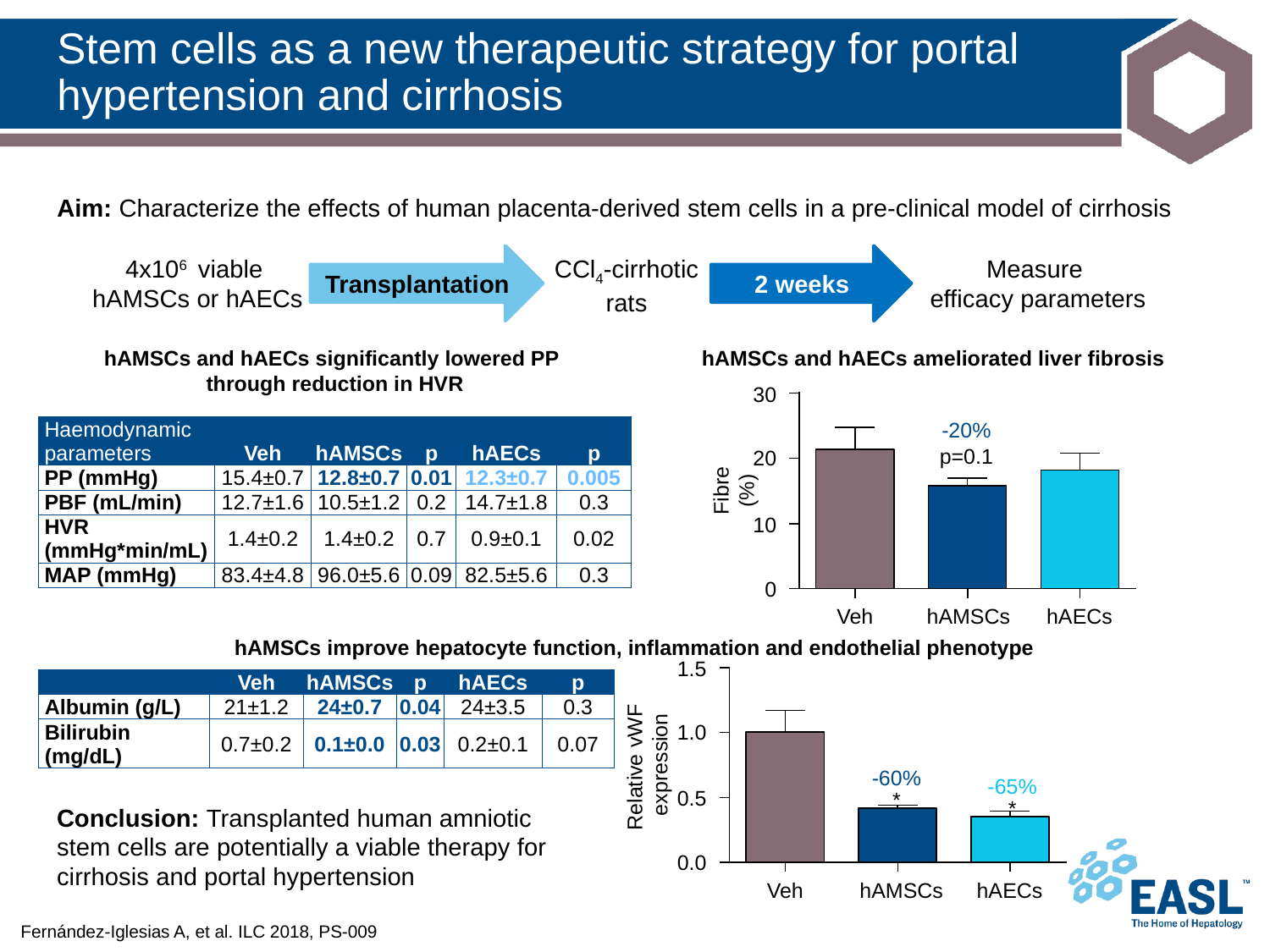

# Stem cells as a new therapeutic strategy for portal hypertension and cirrhosis
Aim: Characterize the effects of human placenta-derived stem cells in a pre-clinical model of cirrhosis

Transplantation
2 weeks
4x106  viable
hAMSCs or hAECs
CCl4-cirrhotic rats
Measure
efficacy parameters
hAMSCs and hAECs significantly lowered PP
through reduction in HVR
hAMSCs and hAECs ameliorated liver fibrosis

30
-20%
p=0.1
20

Fibre (%)

10
0
Veh
hAMSCs
hAECs
| Haemodynamic parameters | Veh | hAMSCs | p | hAECs | p |
| --- | --- | --- | --- | --- | --- |
| PP (mmHg) | 15.4±0.7 | 12.8±0.7 | 0.01 | 12.3±0.7 | 0.005 |
| PBF (mL/min) | 12.7±1.6 | 10.5±1.2 | 0.2 | 14.7±1.8 | 0.3 |
| HVR (mmHg\*min/mL) | 1.4±0.2 | 1.4±0.2 | 0.7 | 0.9±0.1 | 0.02 |
| MAP (mmHg) | 83.4±4.8 | 96.0±5.6 | 0.09 | 82.5±5.6 | 0.3 |
hAMSCs improve hepatocyte function, inflammation and endothelial phenotype
1.5
1.0

Relative vWF
expression
-60%
-65%
0.5
*
*

0.0
Veh
hAMSCs
hAECs
|  | Veh | hAMSCs | p | hAECs | p |
| --- | --- | --- | --- | --- | --- |
| Albumin (g/L) | 21±1.2 | 24±0.7 | 0.04 | 24±3.5 | 0.3 |
| Bilirubin (mg/dL) | 0.7±0.2 | 0.1±0.0 | 0.03 | 0.2±0.1 | 0.07 |
Conclusion: Transplanted human amniotic stem cells are potentially a viable therapy for cirrhosis and portal hypertension
Fernández-Iglesias A, et al. ILC 2018, PS-009